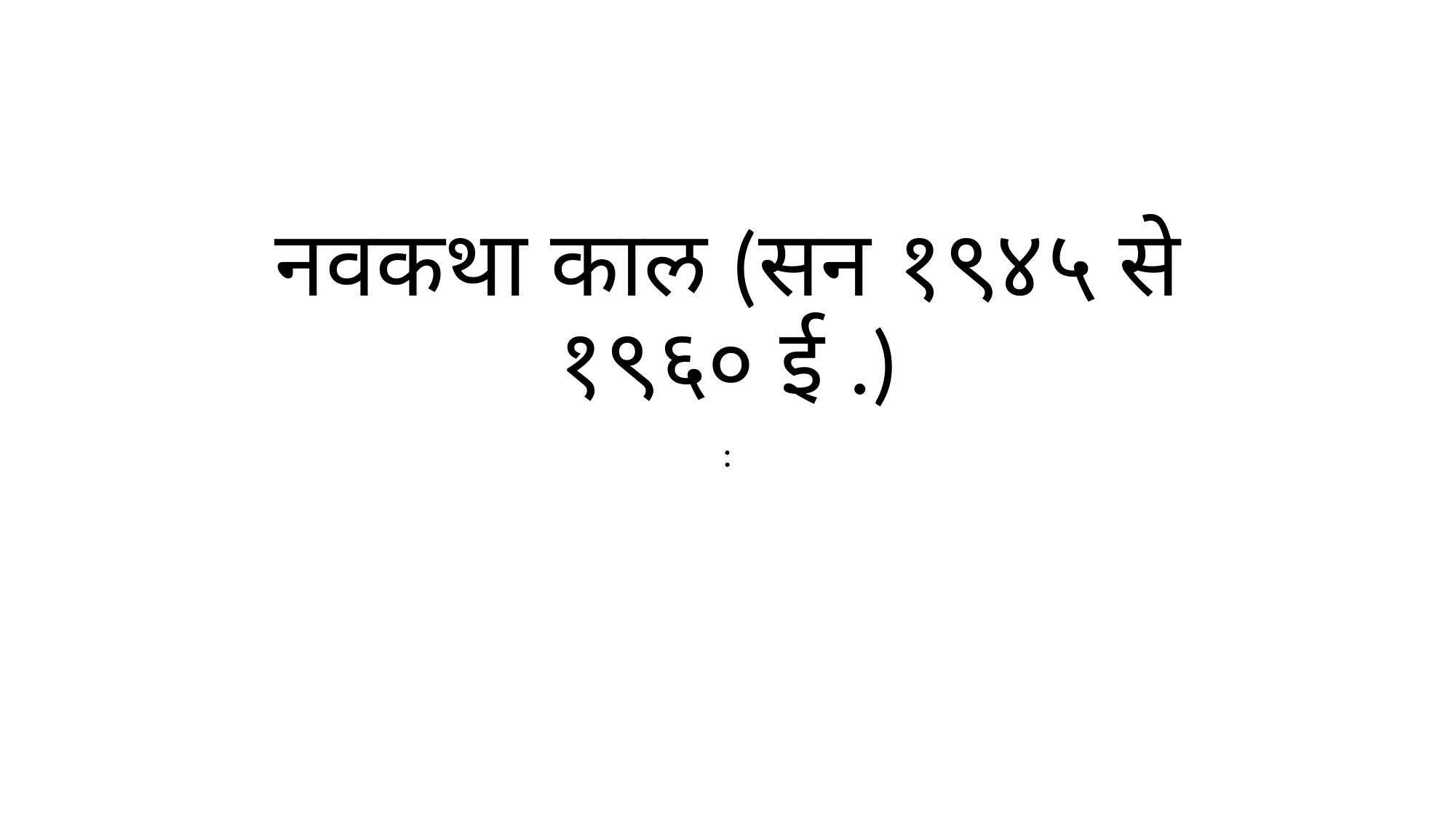

# नवकथा काल (सन १९४५ से १९६० ई .)
: